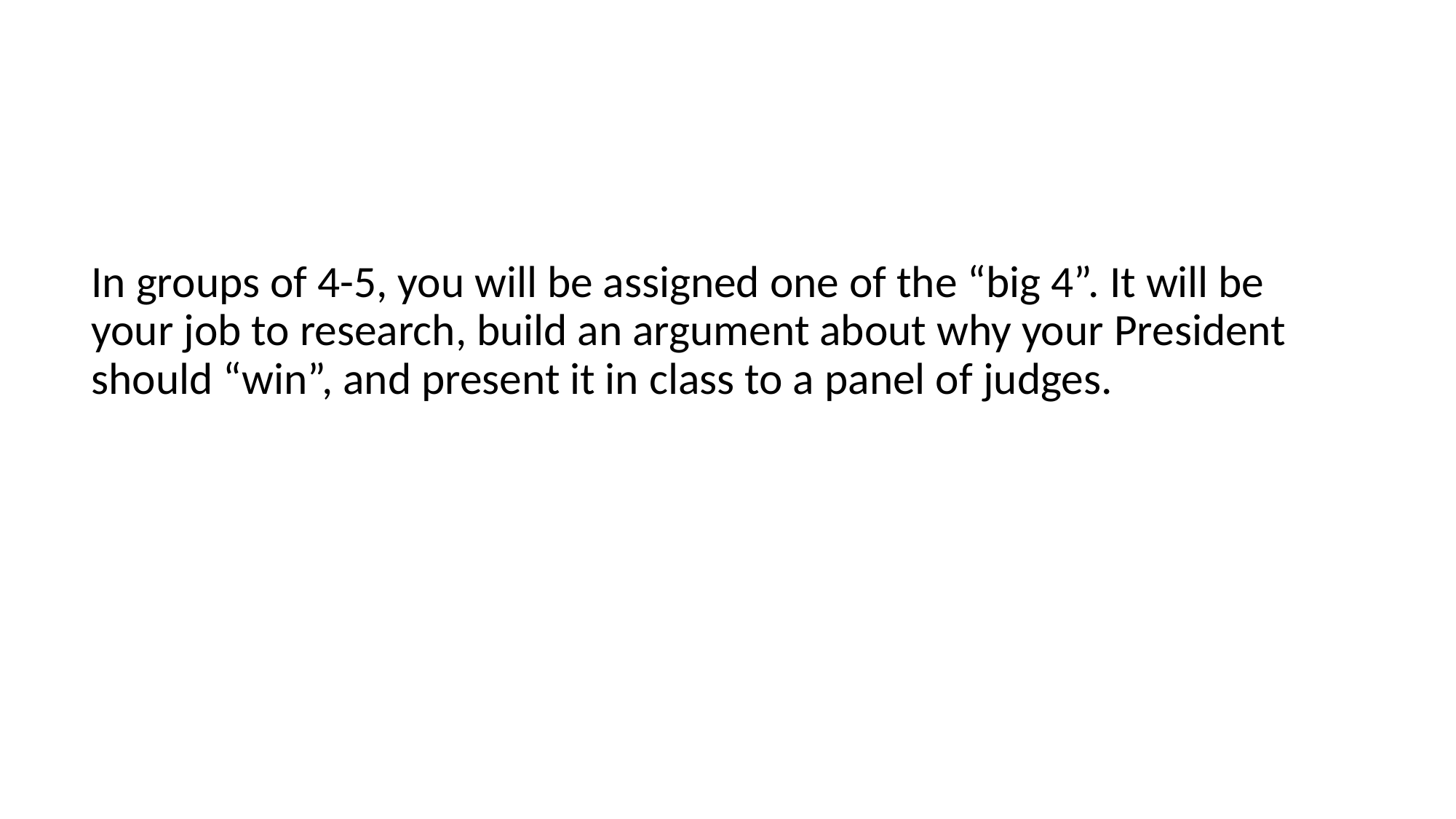

# In groups of 4-5, you will be assigned one of the “big 4”. It will be your job to research, build an argument about why your President should “win”, and present it in class to a panel of judges.